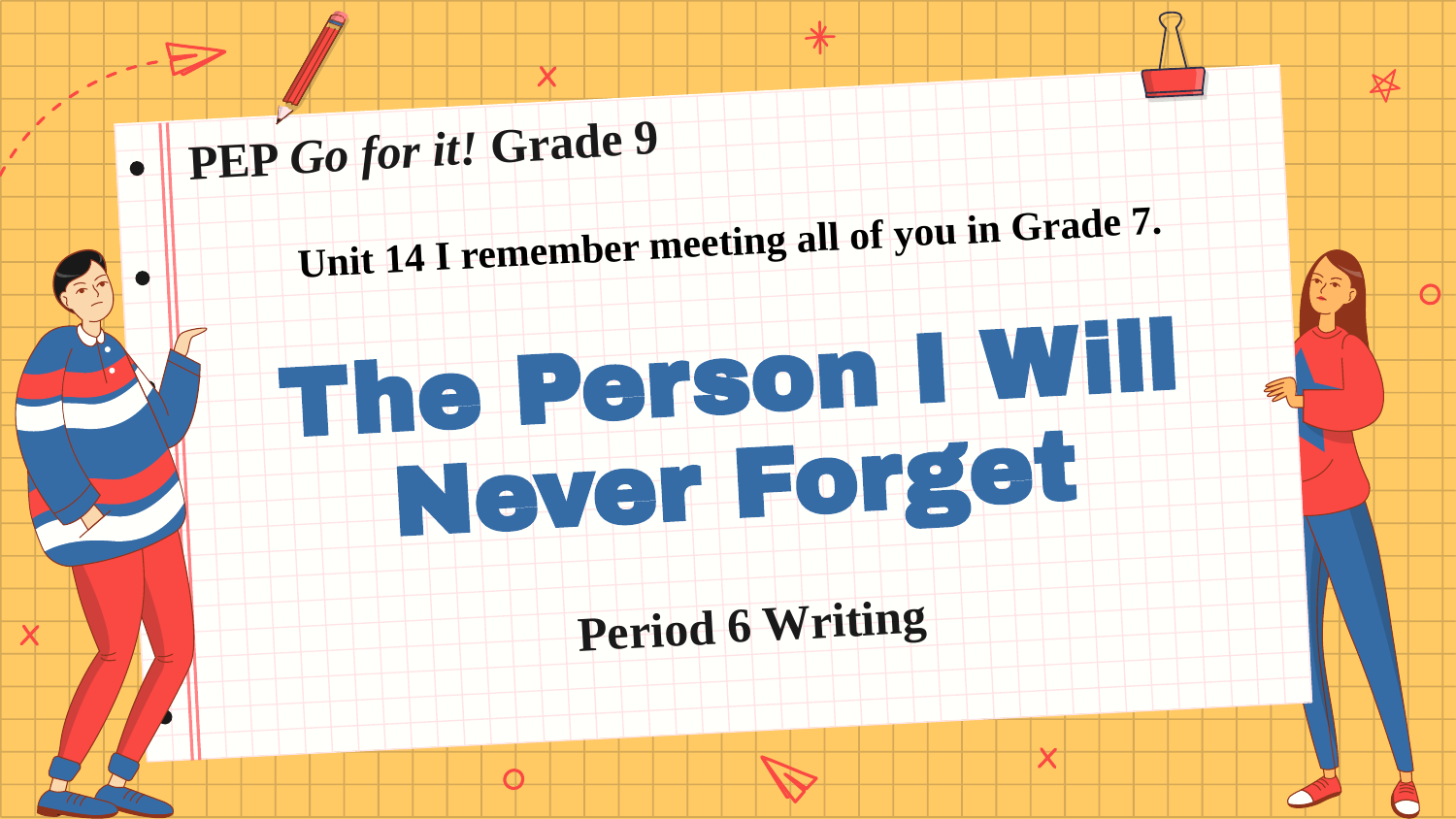

PEP Go for it! Grade 9
Unit 14 I remember meeting all of you in Grade 7.

The Person I Will Never Forget

Period 6 Writing